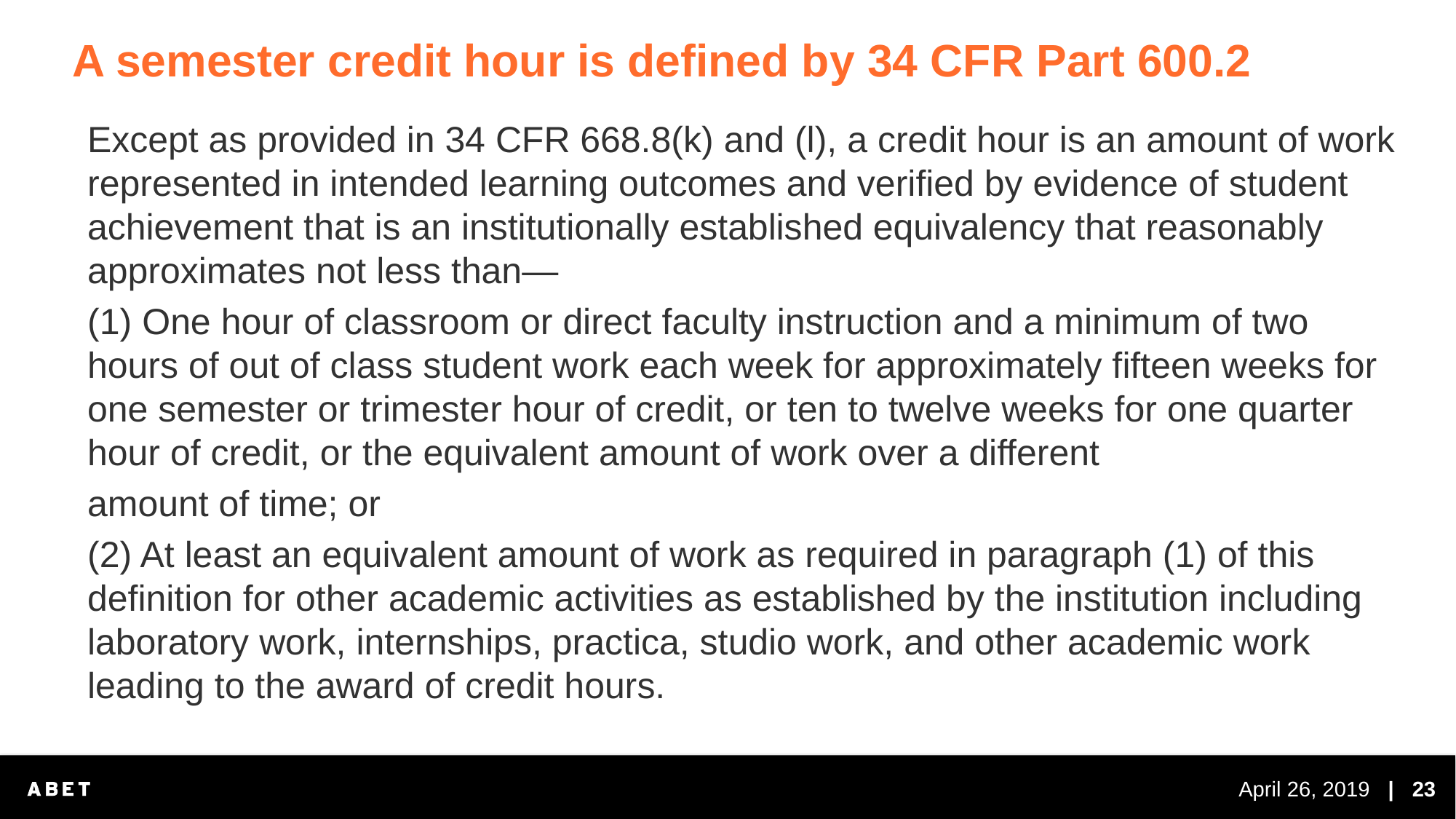

# A semester credit hour is defined by 34 CFR Part 600.2
Except as provided in 34 CFR 668.8(k) and (l), a credit hour is an amount of work represented in intended learning outcomes and verified by evidence of student achievement that is an institutionally established equivalency that reasonably approximates not less than—
(1) One hour of classroom or direct faculty instruction and a minimum of two hours of out of class student work each week for approximately fifteen weeks for one semester or trimester hour of credit, or ten to twelve weeks for one quarter hour of credit, or the equivalent amount of work over a different
amount of time; or
(2) At least an equivalent amount of work as required in paragraph (1) of this definition for other academic activities as established by the institution including laboratory work, internships, practica, studio work, and other academic work leading to the award of credit hours.